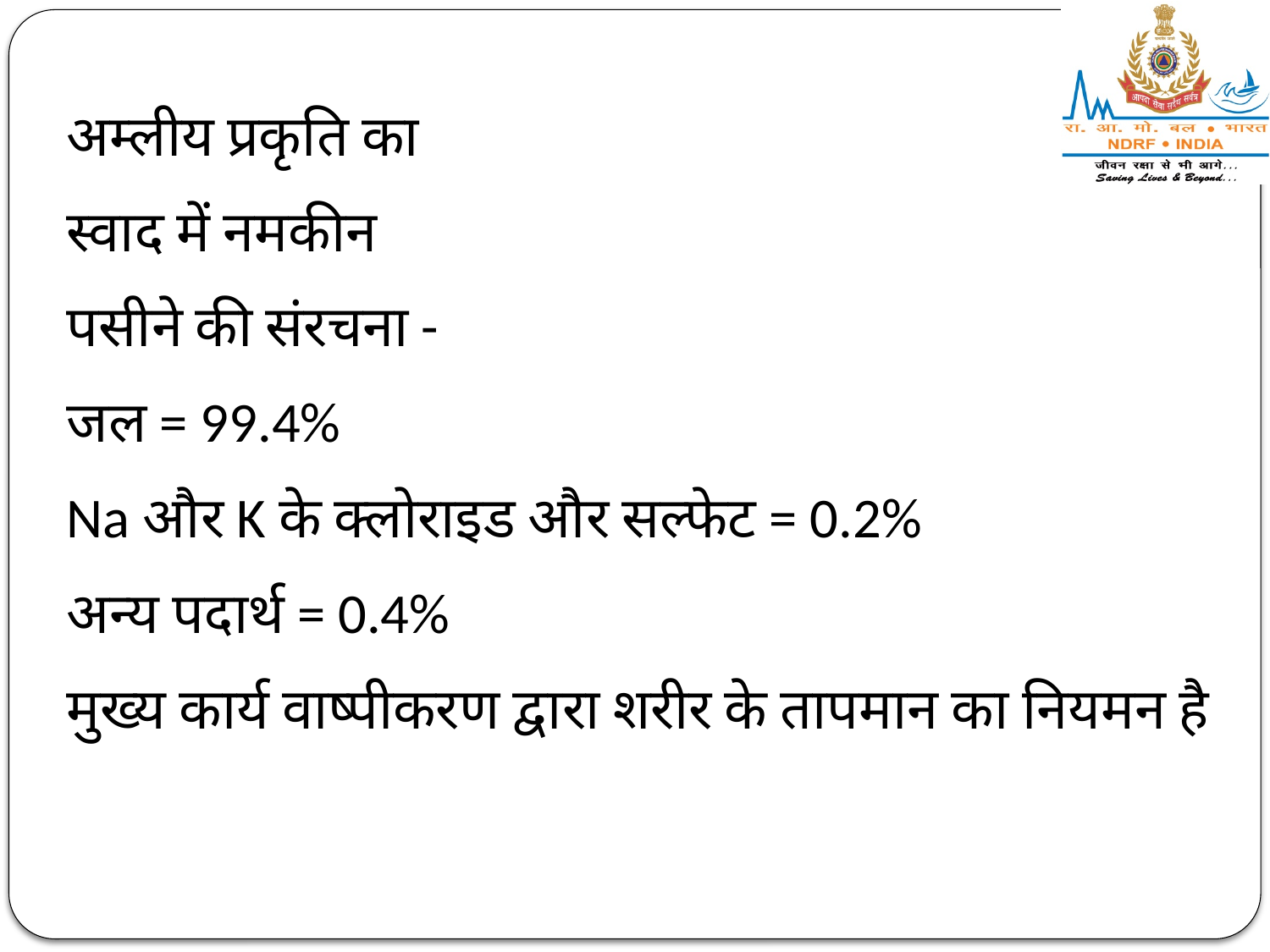

अम्लीय प्रकृति का
स्वाद में नमकीन
पसीने की संरचना -
जल = 99.4%
Na और K के क्लोराइड और सल्फेट = 0.2%
अन्य पदार्थ = 0.4%
मुख्य कार्य वाष्पीकरण द्वारा शरीर के तापमान का नियमन है